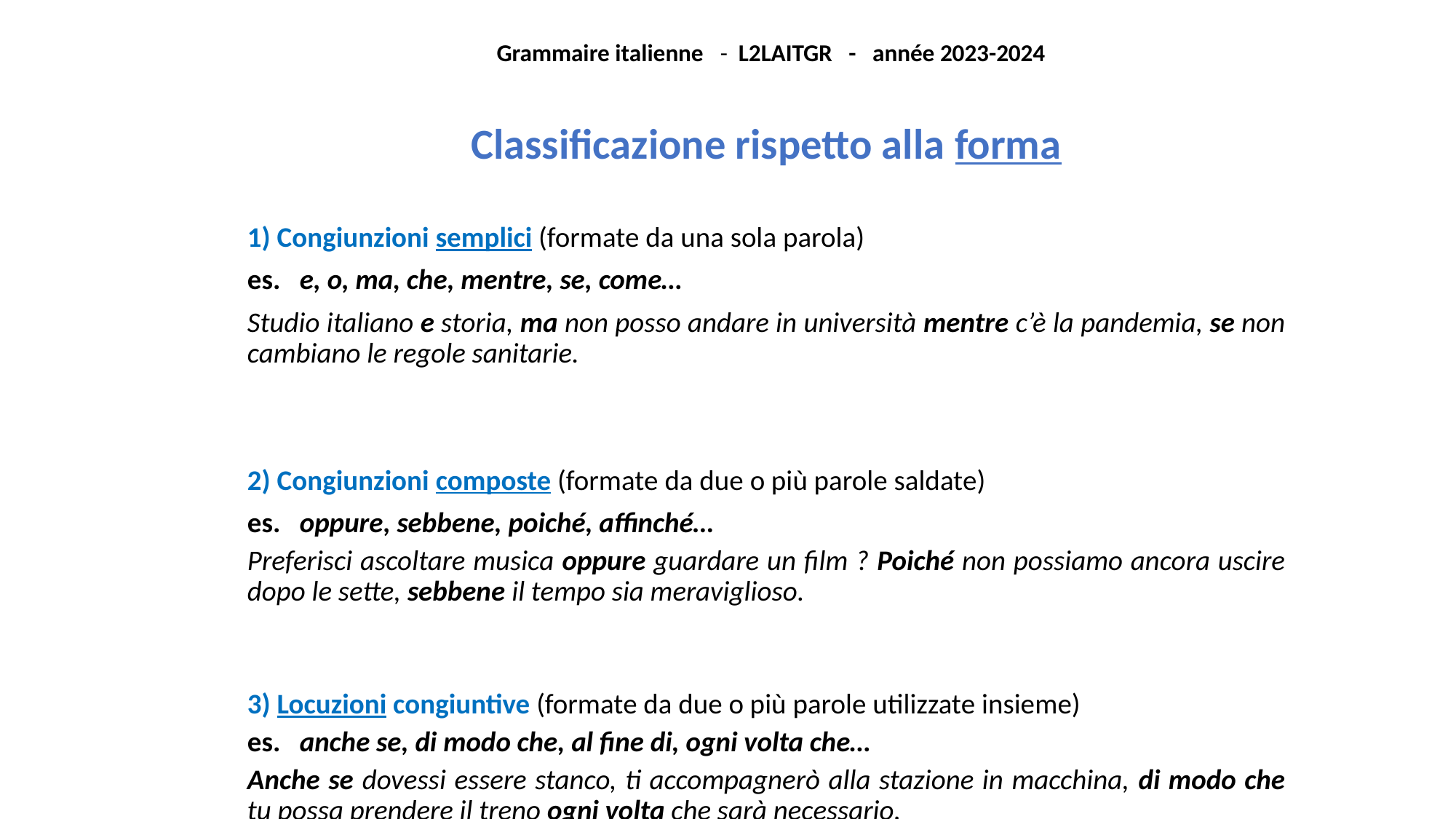

Grammaire italienne   -  L2LAITGR   -   année 2023-2024
Classificazione rispetto alla forma

1) Congiunzioni semplici (formate da una sola parola)
es.   e, o, ma, che, mentre, se, come…
Studio italiano e storia, ma non posso andare in università mentre c’è la pandemia, se non cambiano le regole sanitarie.

2) Congiunzioni composte (formate da due o più parole saldate)
es.   oppure, sebbene, poiché, affinché…
Preferisci ascoltare musica oppure guardare un film ? Poiché non possiamo ancora uscire dopo le sette, sebbene il tempo sia meraviglioso.

3) Locuzioni congiuntive (formate da due o più parole utilizzate insieme)
es.   anche se, di modo che, al fine di, ogni volta che…
Anche se dovessi essere stanco, ti accompagnerò alla stazione in macchina, di modo che tu possa prendere il treno ogni volta che sarà necessario.